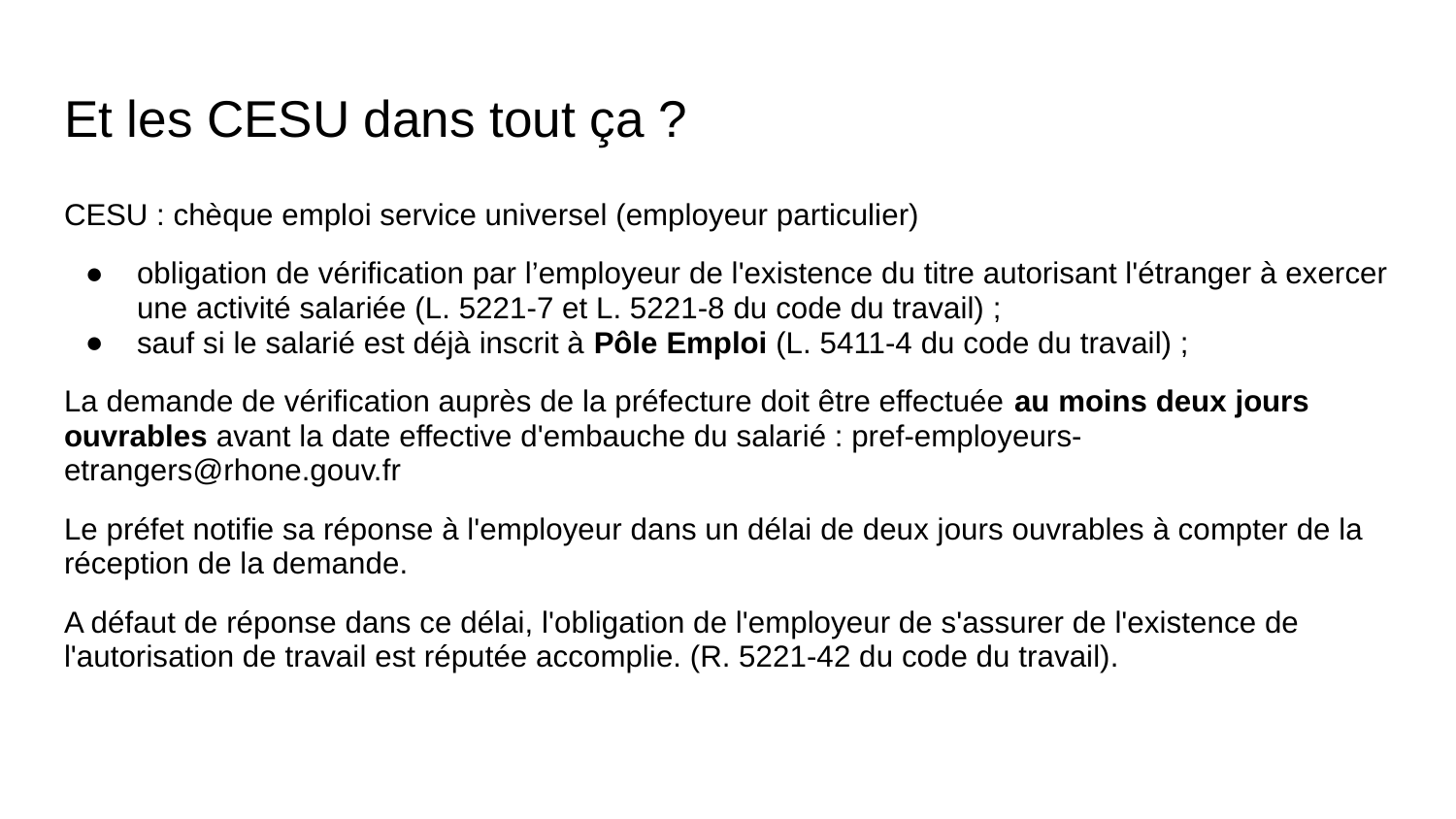

# Et les CESU dans tout ça ?
CESU : chèque emploi service universel (employeur particulier)
obligation de vérification par l’employeur de l'existence du titre autorisant l'étranger à exercer une activité salariée (L. 5221-7 et L. 5221-8 du code du travail) ;
sauf si le salarié est déjà inscrit à Pôle Emploi (L. 5411-4 du code du travail) ;
La demande de vérification auprès de la préfecture doit être effectuée au moins deux jours ouvrables avant la date effective d'embauche du salarié : pref-employeurs-etrangers@rhone.gouv.fr
Le préfet notifie sa réponse à l'employeur dans un délai de deux jours ouvrables à compter de la réception de la demande.
A défaut de réponse dans ce délai, l'obligation de l'employeur de s'assurer de l'existence de l'autorisation de travail est réputée accomplie. (R. 5221-42 du code du travail).